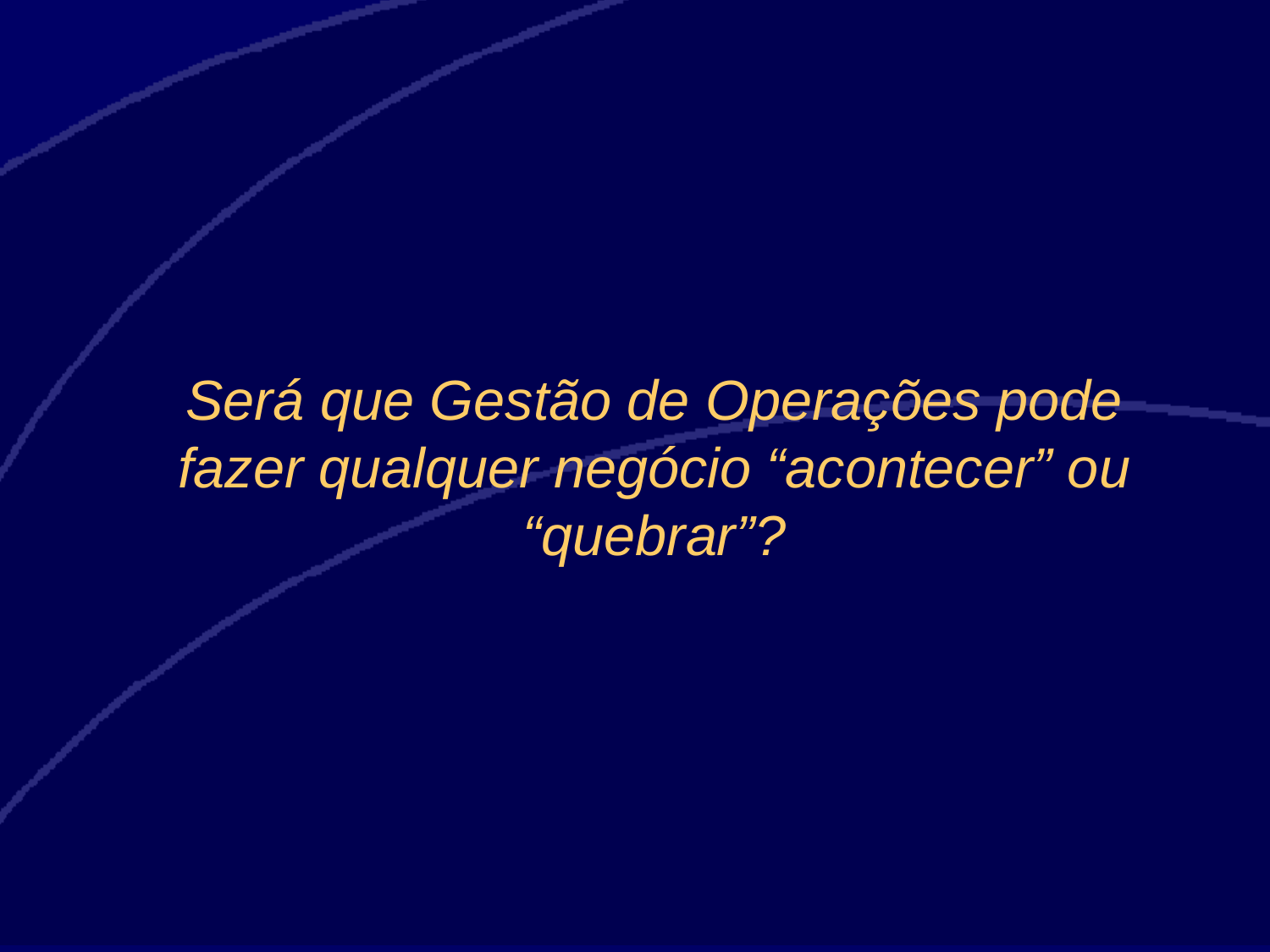

# Será que Gestão de Operações pode fazer qualquer negócio “acontecer” ou “quebrar”?